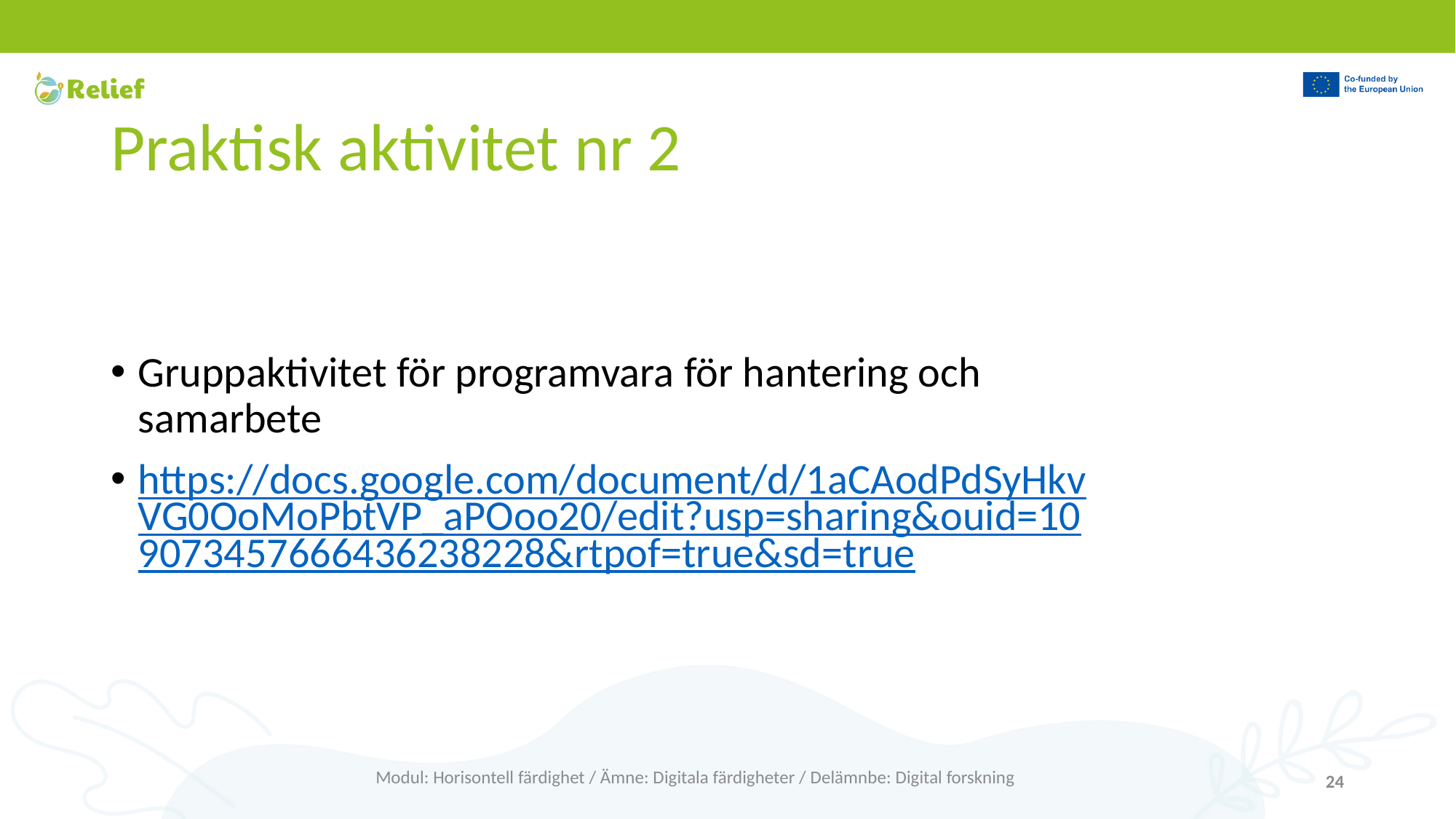

# Praktisk aktivitet nr 2

Gruppaktivitet för programvara för hantering och samarbete
https://docs.google.com/document/d/1aCAodPdSyHkvVG0OoMoPbtVP_aPOoo20/edit?usp=sharing&ouid=109073457666436238228&rtpof=true&sd=true

Modul: Horisontell färdighet / Ämne: Digitala färdigheter / Delämnbe: Digital forskning
24